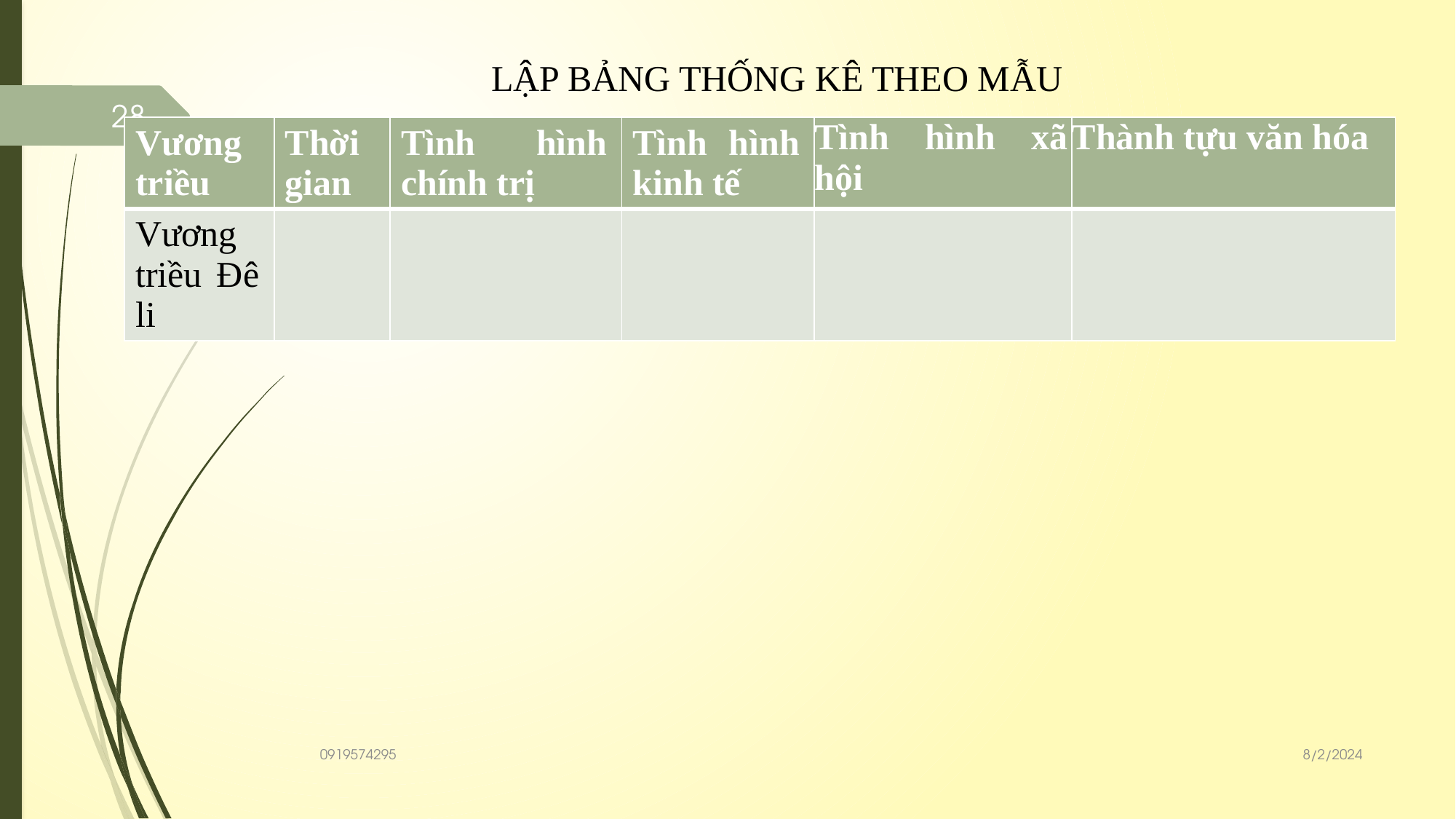

LẬP BẢNG THỐNG KÊ THEO MẪU
28
| Vương triều | Thời gian | Tình hình chính trị | Tình hình kinh tế | Tình hình xã hội | Thành tựu văn hóa |
| --- | --- | --- | --- | --- | --- |
| Vương triều Đê li |  |  |  |  |  |
8/2/2024
0919574295